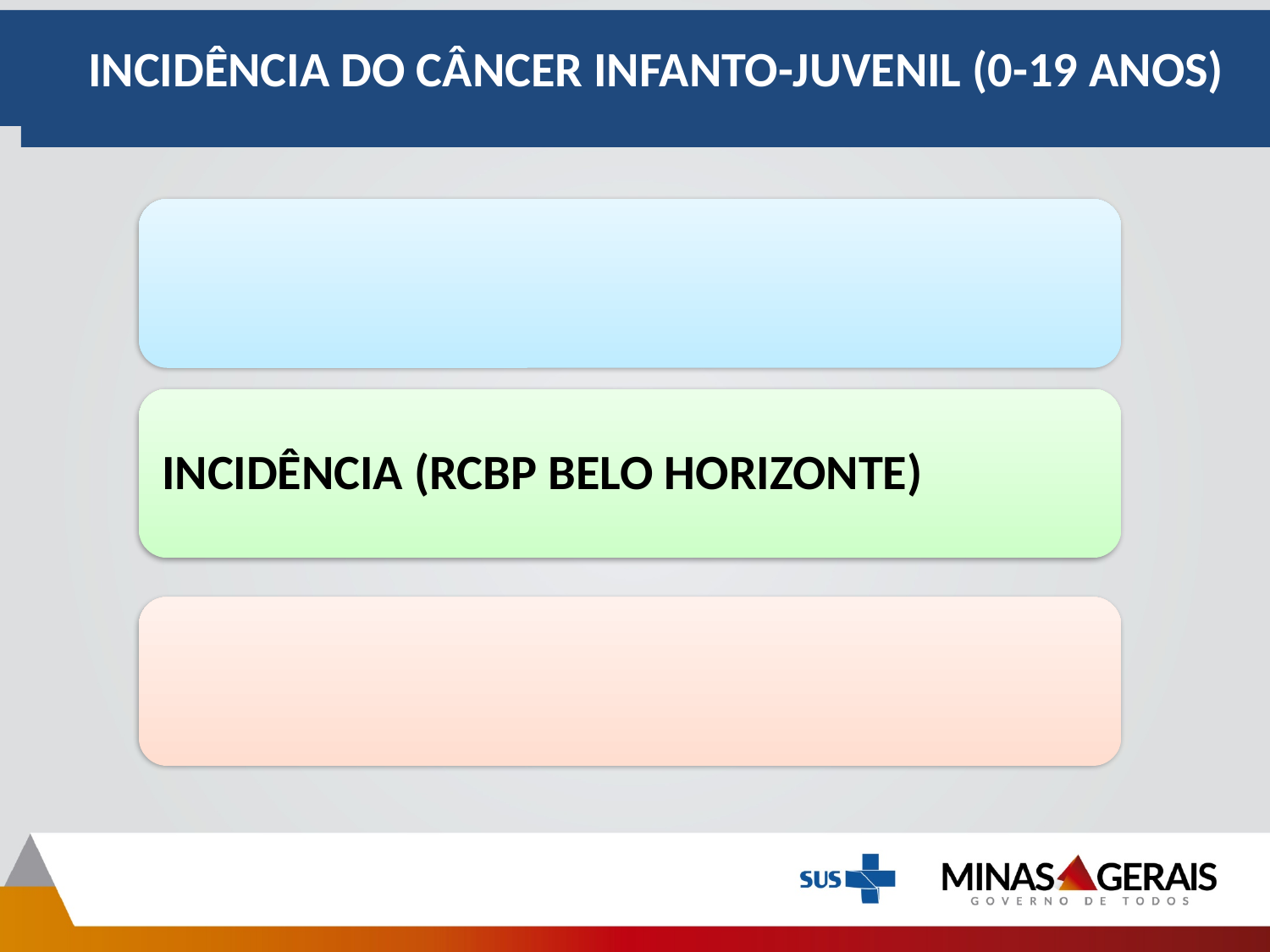

INCIDÊNCIA DO CÂNCER INFANTO-JUVENIL (0-19 ANOS)

INCIDÊNCIA (RCBP BELO HORIZONTE)